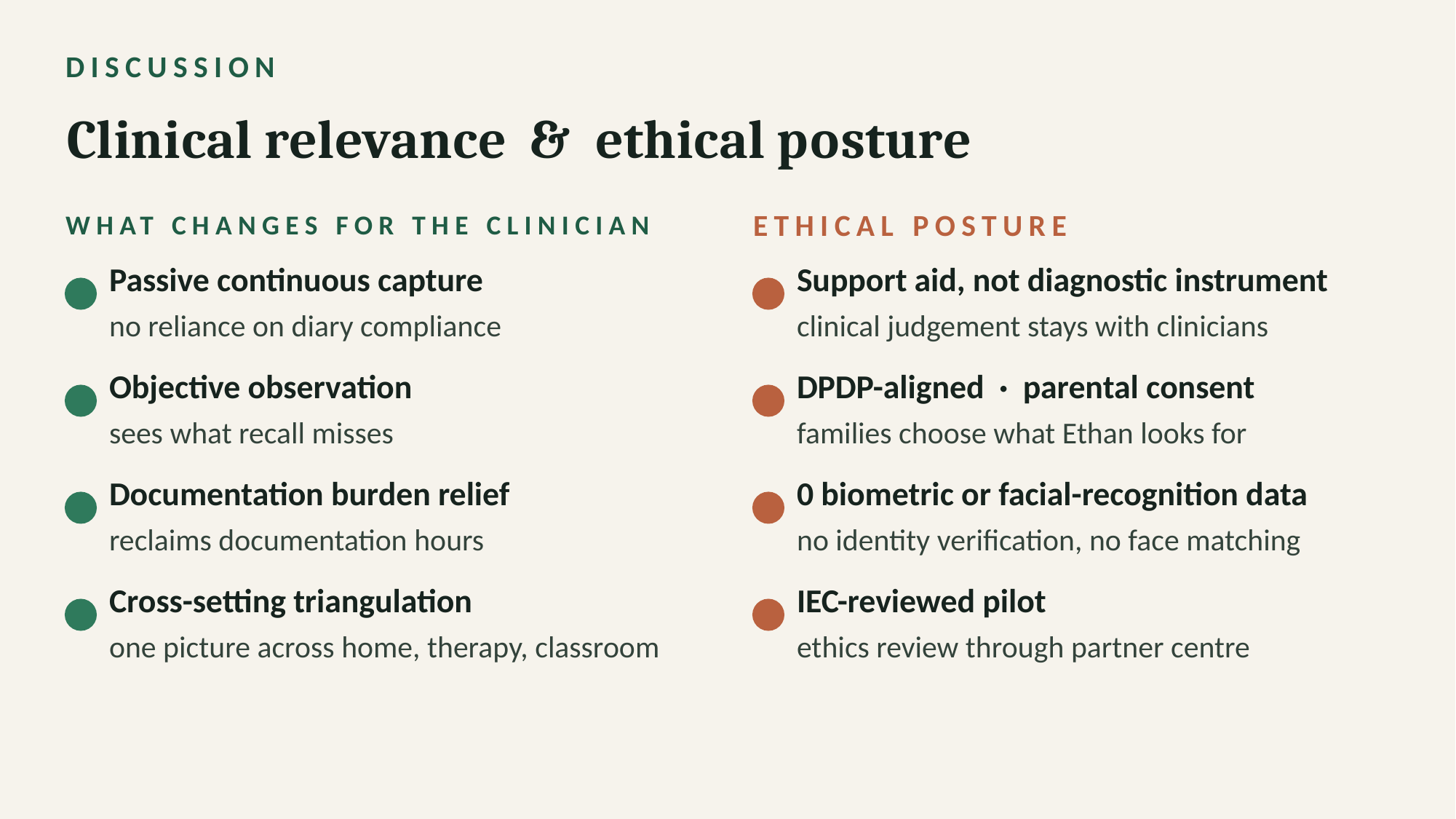

DISCUSSION
Clinical relevance  &  ethical posture
WHAT CHANGES FOR THE CLINICIAN
ETHICAL POSTURE
Passive continuous capture
Support aid, not diagnostic instrument

no reliance on diary compliance
clinical judgement stays with clinicians
Objective observation
DPDP-aligned  ·  parental consent

sees what recall misses
families choose what Ethan looks for
Documentation burden relief
0 biometric or facial-recognition data

reclaims documentation hours
no identity verification, no face matching
Cross-setting triangulation
IEC-reviewed pilot

one picture across home, therapy, classroom
ethics review through partner centre